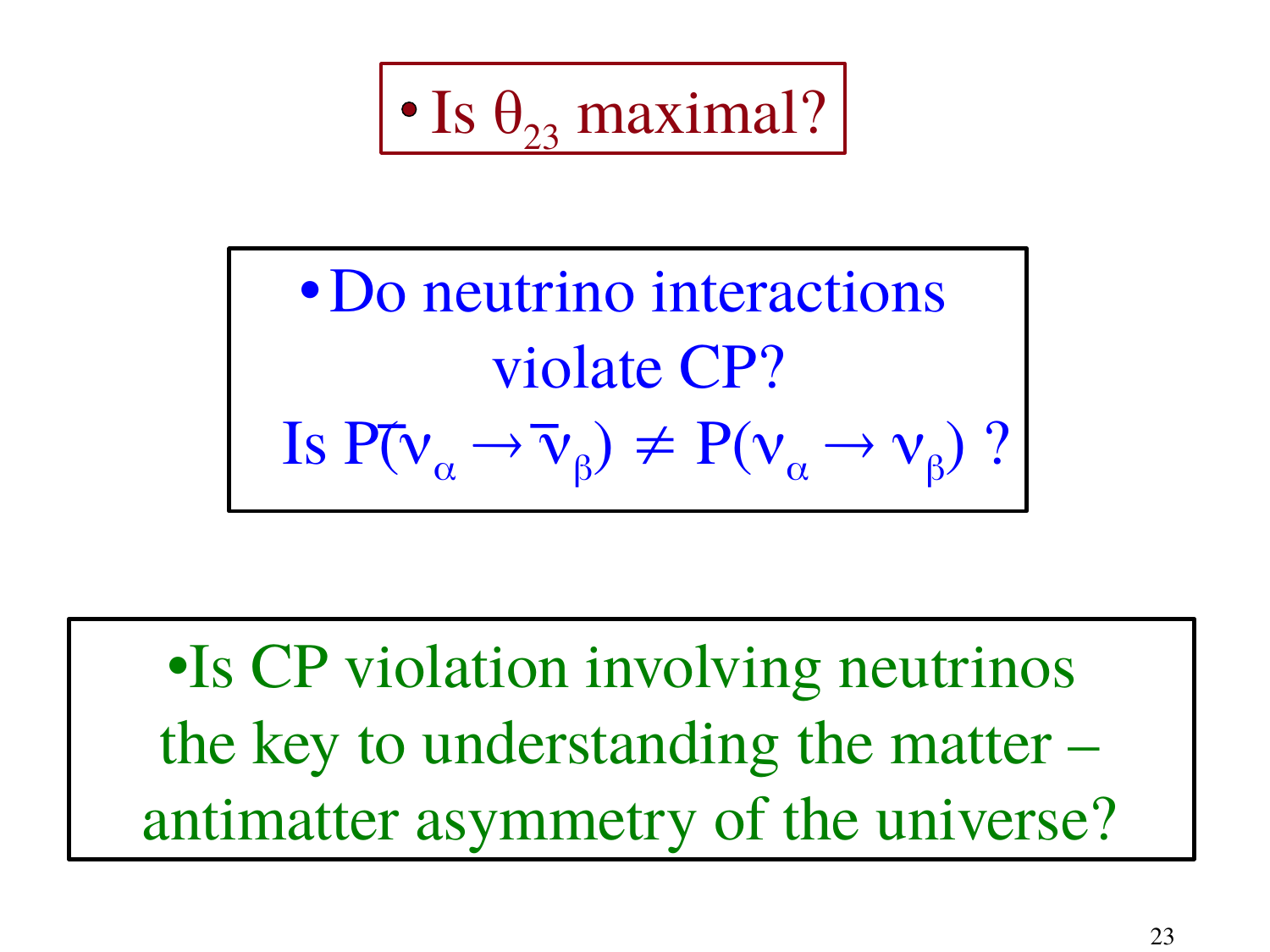

Is θ23 maximal?

Do neutrino interactions
violate CP?
Is P(να → νβ) ≠ P(να → νβ) ?

Is CP violation involving neutrinos
the key to understanding the matter – antimatter asymmetry of the universe?

23